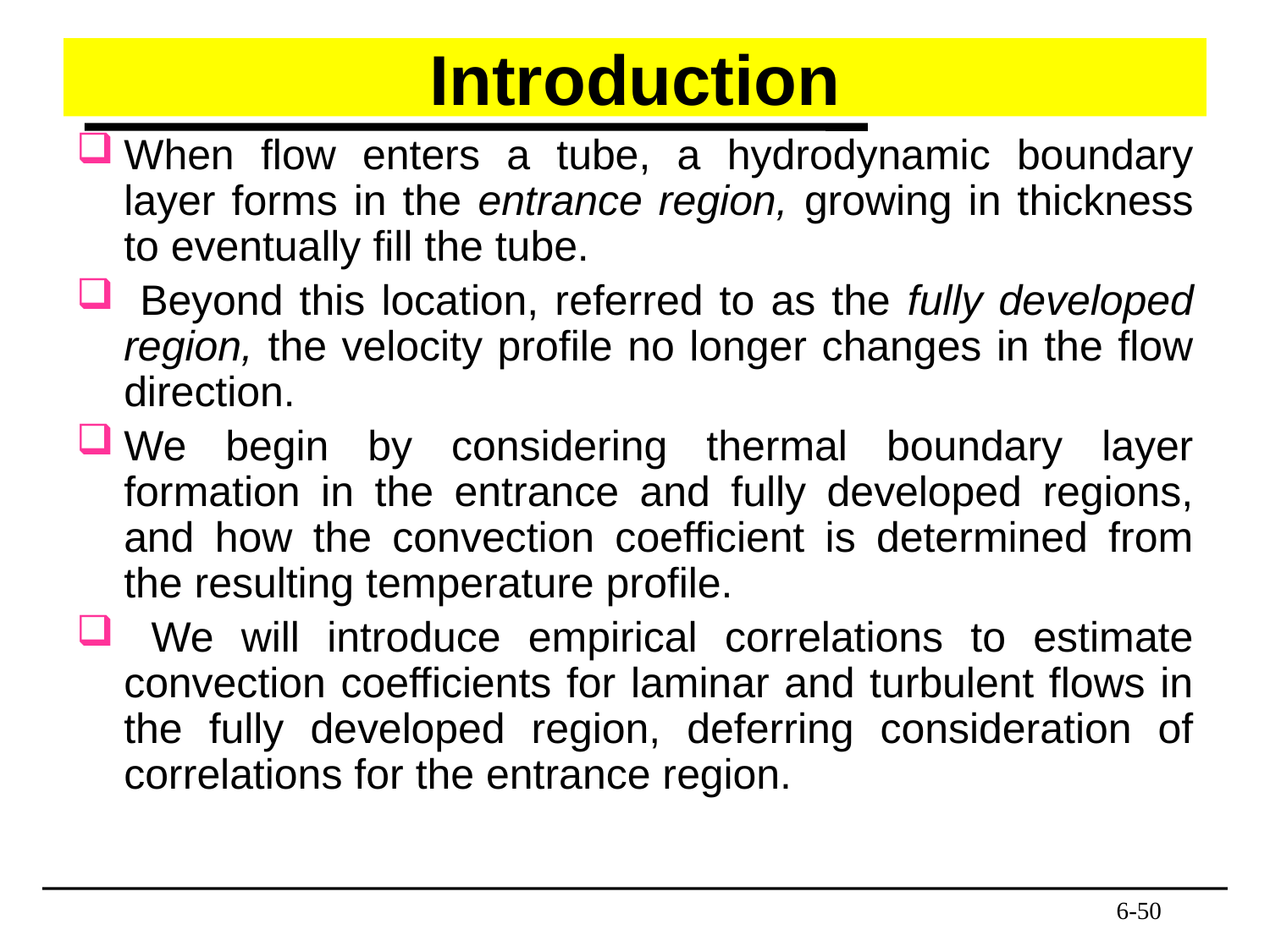

# Introduction
When flow enters a tube, a hydrodynamic boundary layer forms in the entrance region, growing in thickness to eventually fill the tube.
 Beyond this location, referred to as the fully developed region, the velocity profile no longer changes in the flow direction.
We begin by considering thermal boundary layer formation in the entrance and fully developed regions, and how the convection coefficient is determined from the resulting temperature profile.
 We will introduce empirical correlations to estimate convection coefficients for laminar and turbulent flows in the fully developed region, deferring consideration of correlations for the entrance region.
50